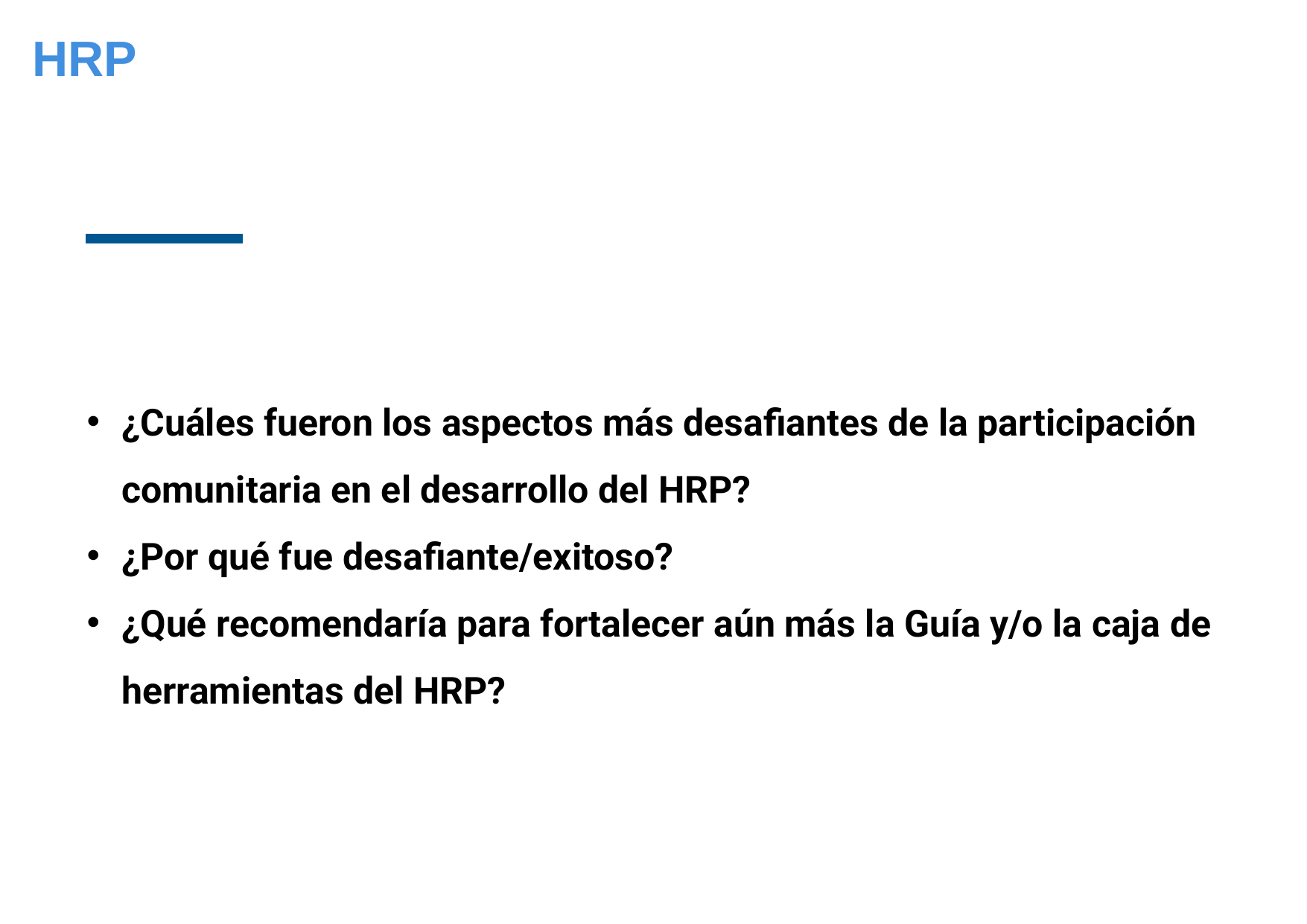

HRP

¿Cuáles fueron los aspectos más desafiantes de la participación comunitaria en el desarrollo del HRP?
¿Por qué fue desafiante/exitoso?
¿Qué recomendaría para fortalecer aún más la Guía y/o la caja de herramientas del HRP?